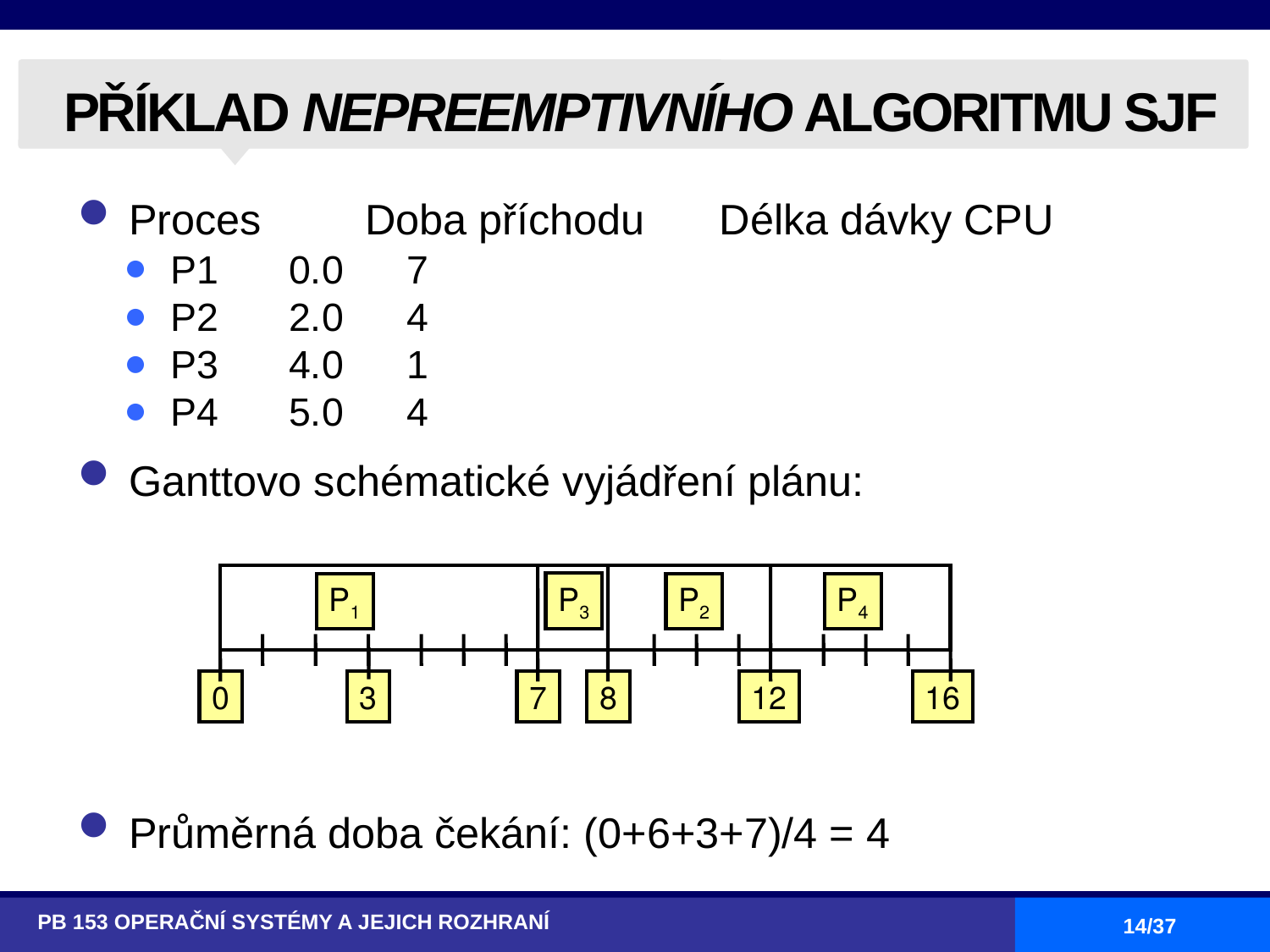

# PŘÍKLAD NEPREEMPTIVNÍHO ALGORITMU SJF
Proces	Doba příchodu	Délka dávky CPU
P1		0.0			7
P2		2.0			4
P3		4.0			1
P4		5.0			4
Ganttovo schématické vyjádření plánu:

Průměrná doba čekání: (0+6+3+7)/4 = 4

P3
P1
P2
P4

0
3
7
8
12
16
PB 153 OPERAČNÍ SYSTÉMY A JEJICH ROZHRANÍ